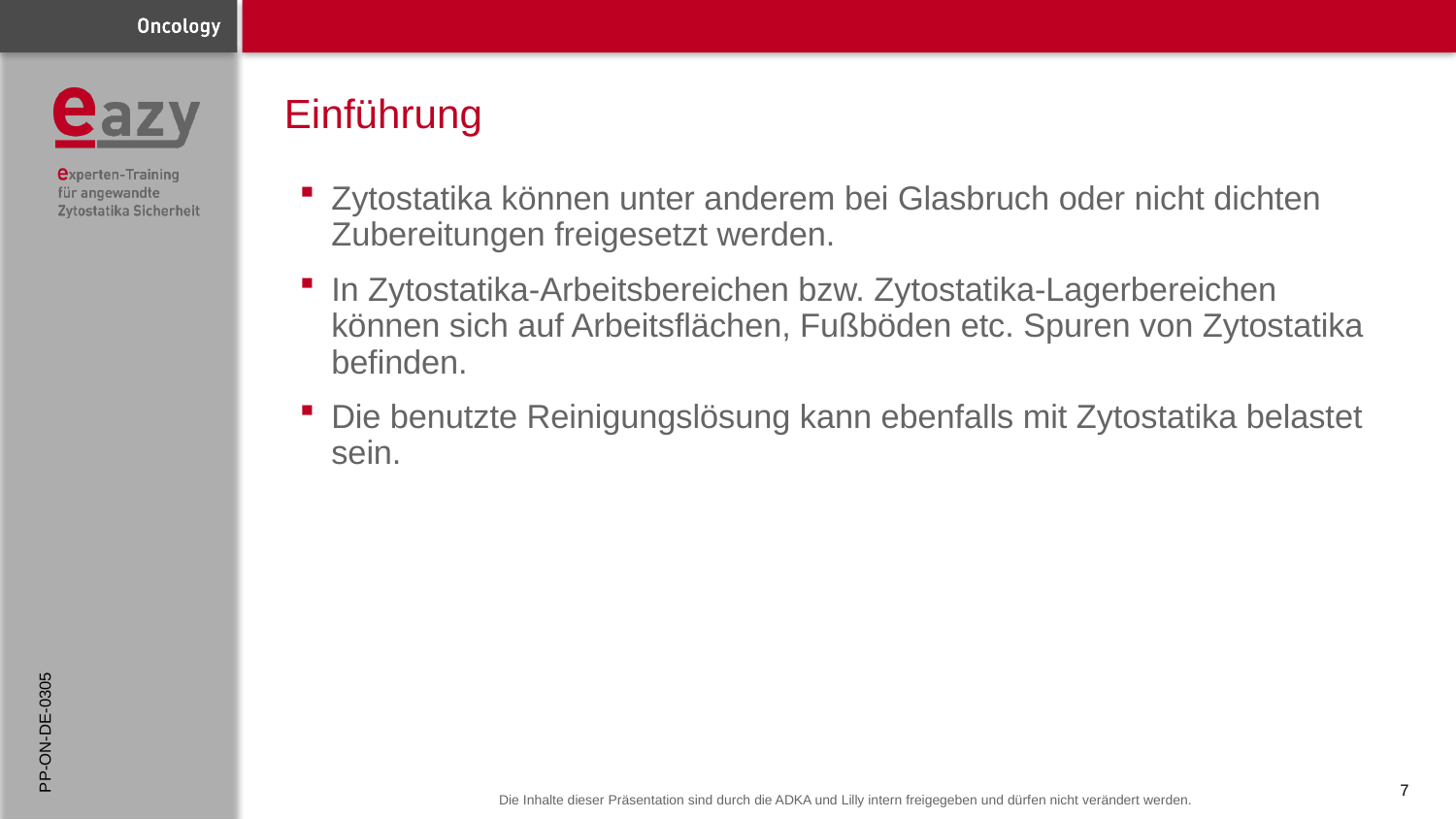

# Einführung
Zytostatika können unter anderem bei Glasbruch oder nicht dichten Zubereitungen freigesetzt werden.
In Zytostatika-Arbeitsbereichen bzw. Zytostatika-Lagerbereichen können sich auf Arbeitsflächen, Fußböden etc. Spuren von Zytostatika befinden.
Die benutzte Reinigungslösung kann ebenfalls mit Zytostatika belastet sein.

PP-ON-DE-0305
7